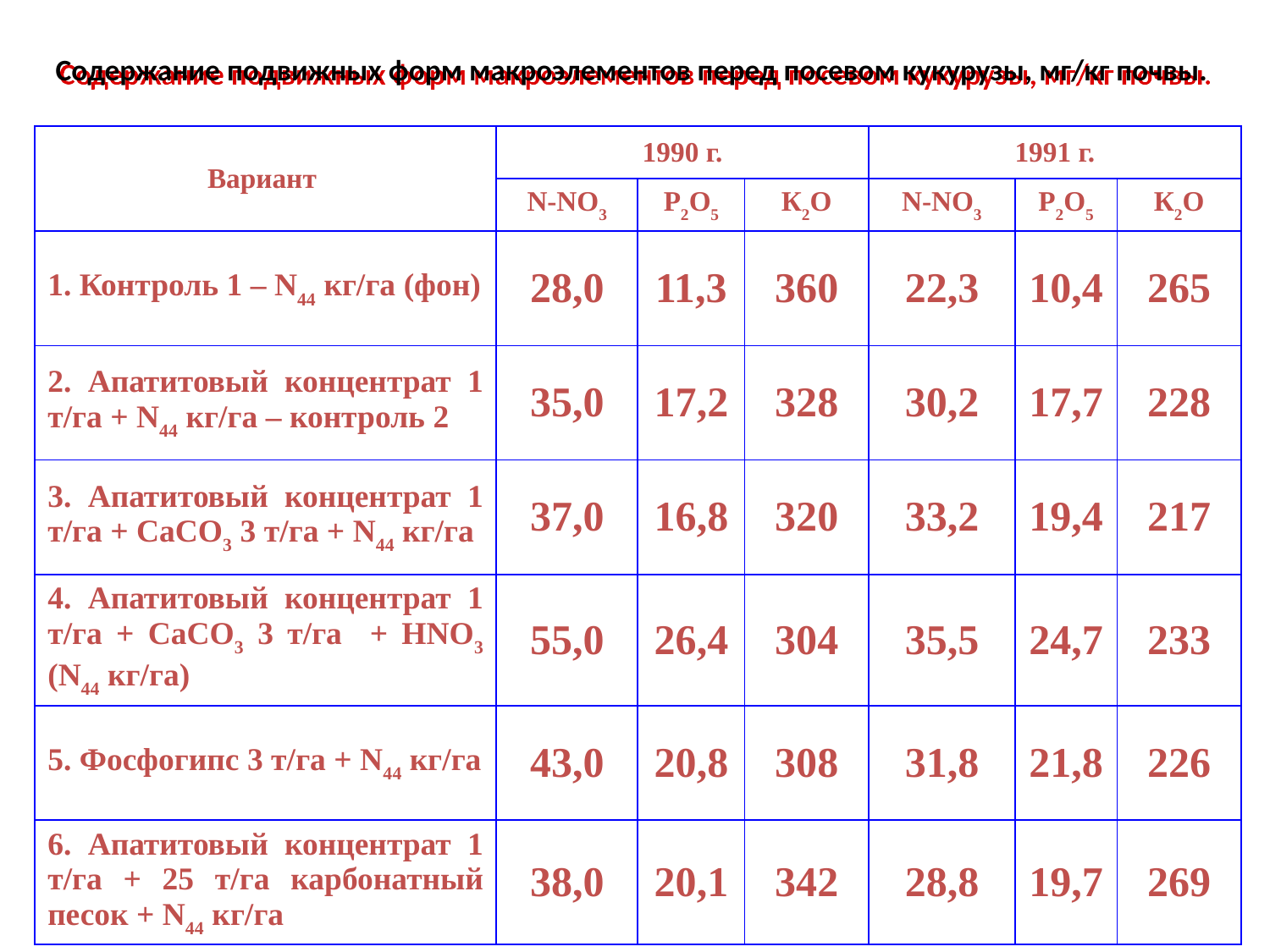

# Содержание подвижных форм макроэлементов перед посевом кукурузы, мг/кг почвы.
| Вариант | 1990 г. |  |  | 1991 г. |  |  |
| --- | --- | --- | --- | --- | --- | --- |
|  | N-NO3 | Р2О5 | К2О | N-NO3 | Р2О5 | К2О |
| 1. Контроль 1 – N44 кг/га (фон) | 28,0 | 11,3 | 360 | 22,3 | 10,4 | 265 |
| 2. Апатитовый концентрат 1 т/га + N44 кг/га – контроль 2 | 35,0 | 17,2 | 328 | 30,2 | 17,7 | 228 |
| 3. Апатитовый концентрат 1 т/га + СаСО3 3 т/га + N44 кг/га | 37,0 | 16,8 | 320 | 33,2 | 19,4 | 217 |
| 4. Апатитовый концентрат 1 т/га + СаСО3 3 т/га + HNO3 (N44 кг/га) | 55,0 | 26,4 | 304 | 35,5 | 24,7 | 233 |
| 5. Фосфогипс 3 т/га + N44 кг/га | 43,0 | 20,8 | 308 | 31,8 | 21,8 | 226 |
| 6. Апатитовый концентрат 1 т/га + 25 т/га карбонатный песок + N44 кг/га | 38,0 | 20,1 | 342 | 28,8 | 19,7 | 269 |